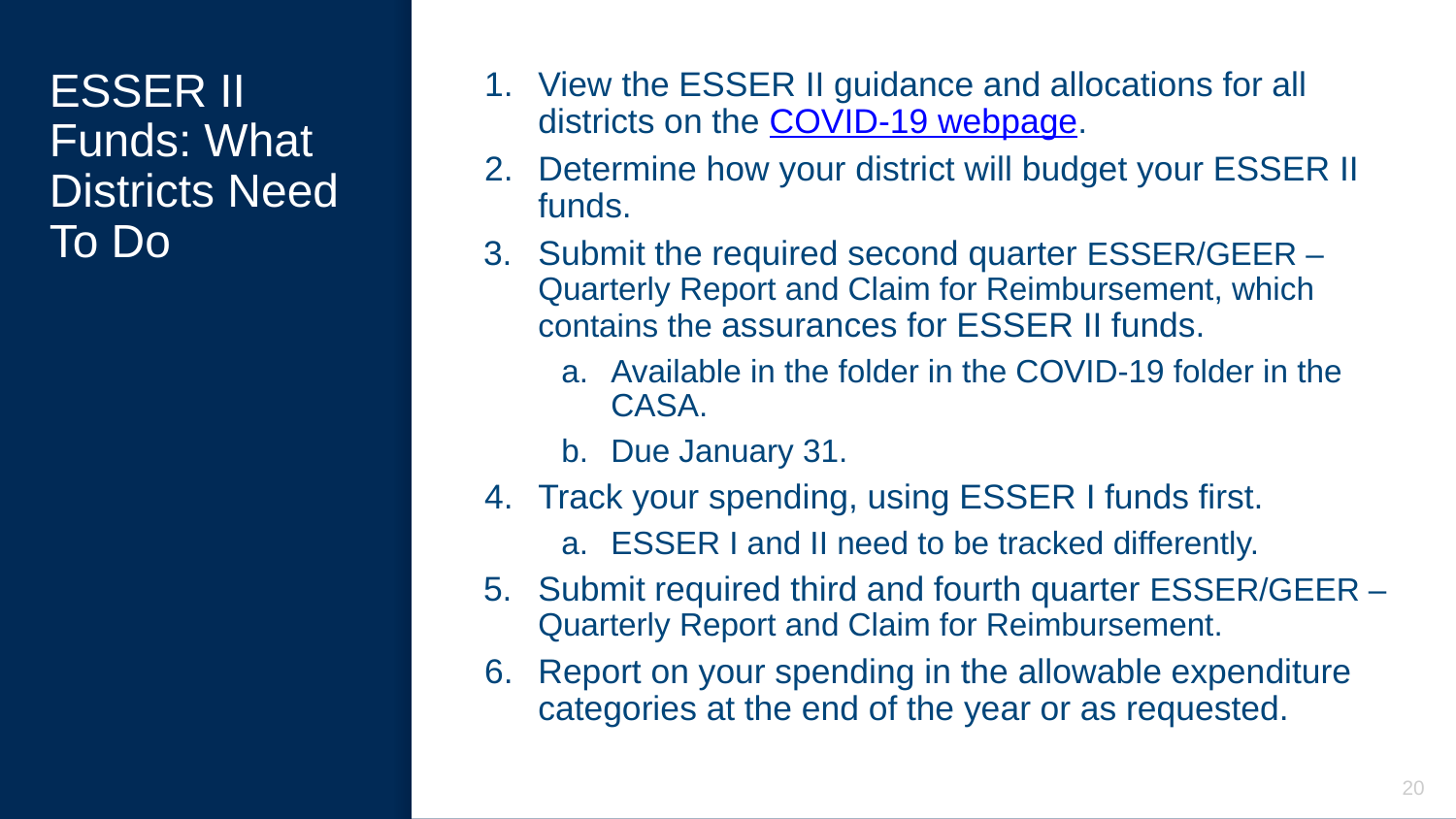

# ESSER II Funds: What Districts Need To Do
View the ESSER II guidance and allocations for all districts on the COVID-19 webpage.
Determine how your district will budget your ESSER II funds.
Submit the required second quarter ESSER/GEER – Quarterly Report and Claim for Reimbursement, which contains the assurances for ESSER II funds.
Available in the folder in the COVID-19 folder in the CASA.
Due January 31.
Track your spending, using ESSER I funds first.
ESSER I and II need to be tracked differently.
Submit required third and fourth quarter ESSER/GEER – Quarterly Report and Claim for Reimbursement.
Report on your spending in the allowable expenditure categories at the end of the year or as requested.
20